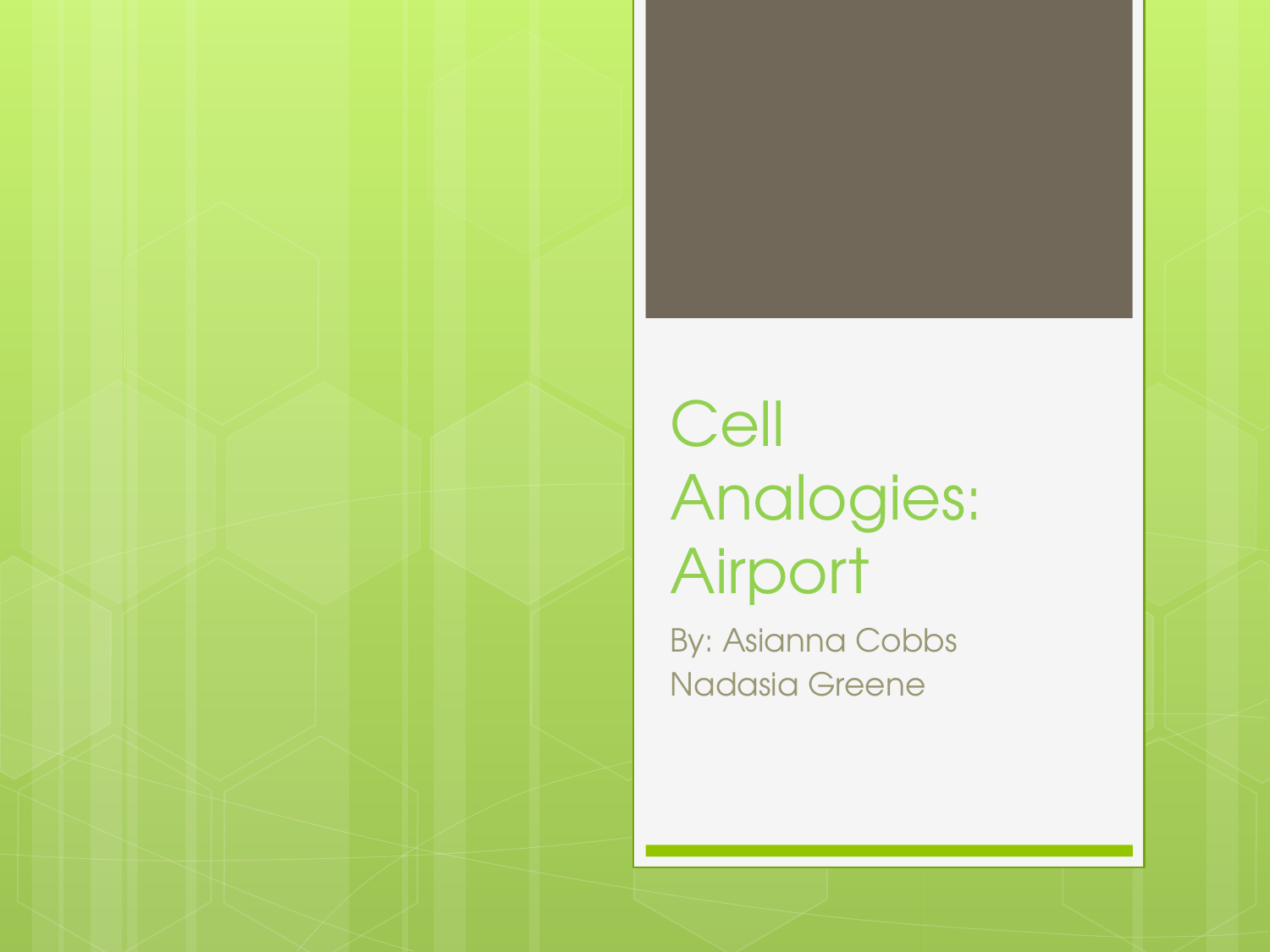

# Cell Analogies: Airport
By: Asianna Cobbs
Nadasia Greene